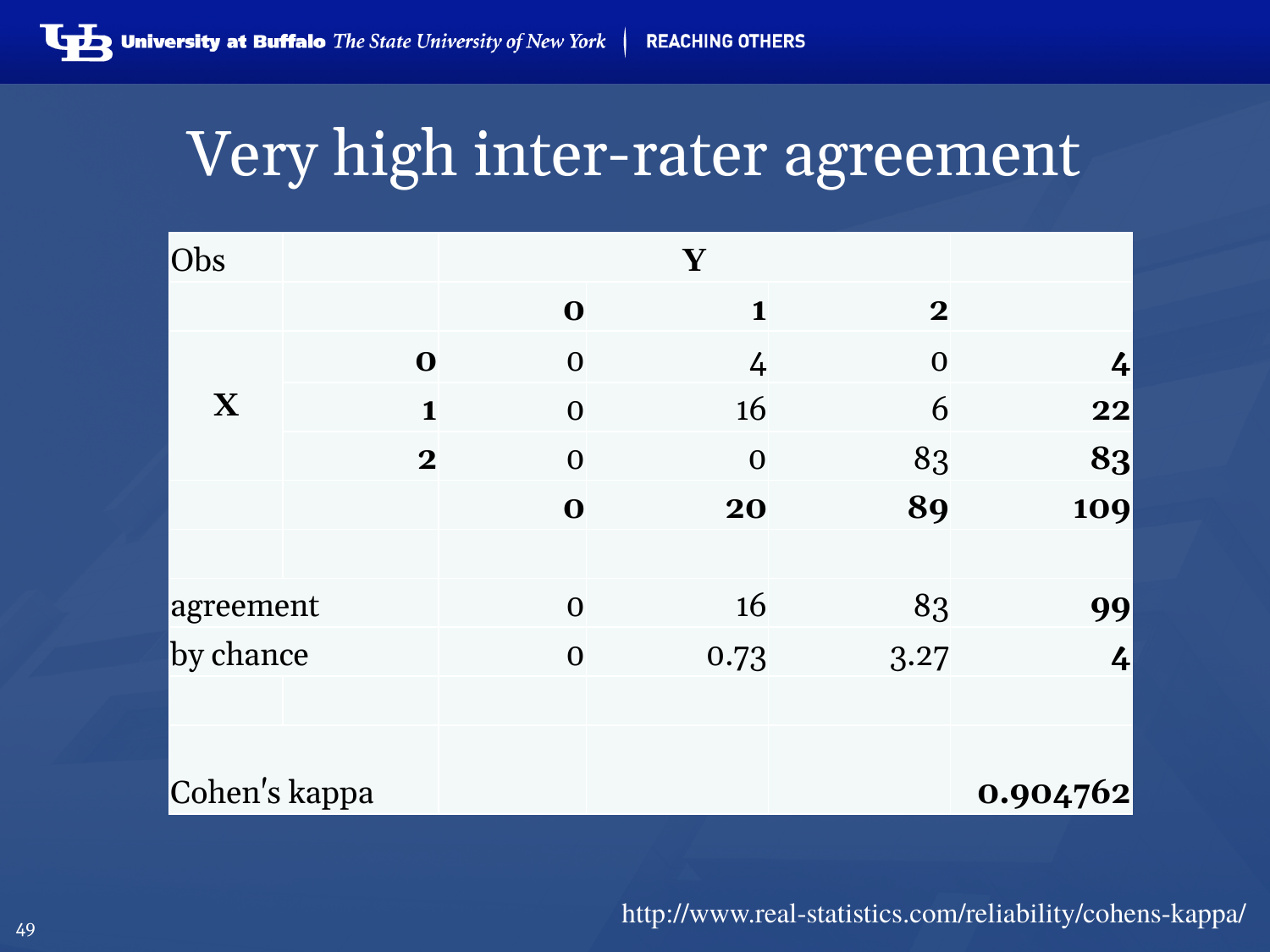

# Very high inter-rater agreement
| Obs |  | Y |  |  |  |
| --- | --- | --- | --- | --- | --- |
|  |  | 0 | 1 | 2 |  |
| X | 0 | 0 | 4 | 0 | 4 |
|  | 1 | 0 | 16 | 6 | 22 |
|  | 2 | 0 | 0 | 83 | 83 |
|  |  | 0 | 20 | 89 | 109 |
|  |  |  |  |  |  |
| agreement |  | 0 | 16 | 83 | 99 |
| by chance |  | 0 | 0.73 | 3.27 | 4 |
|  |  |  |  |  |  |
| Cohen's kappa |  |  |  |  | 0.904762 |
http://www.real-statistics.com/reliability/cohens-kappa/